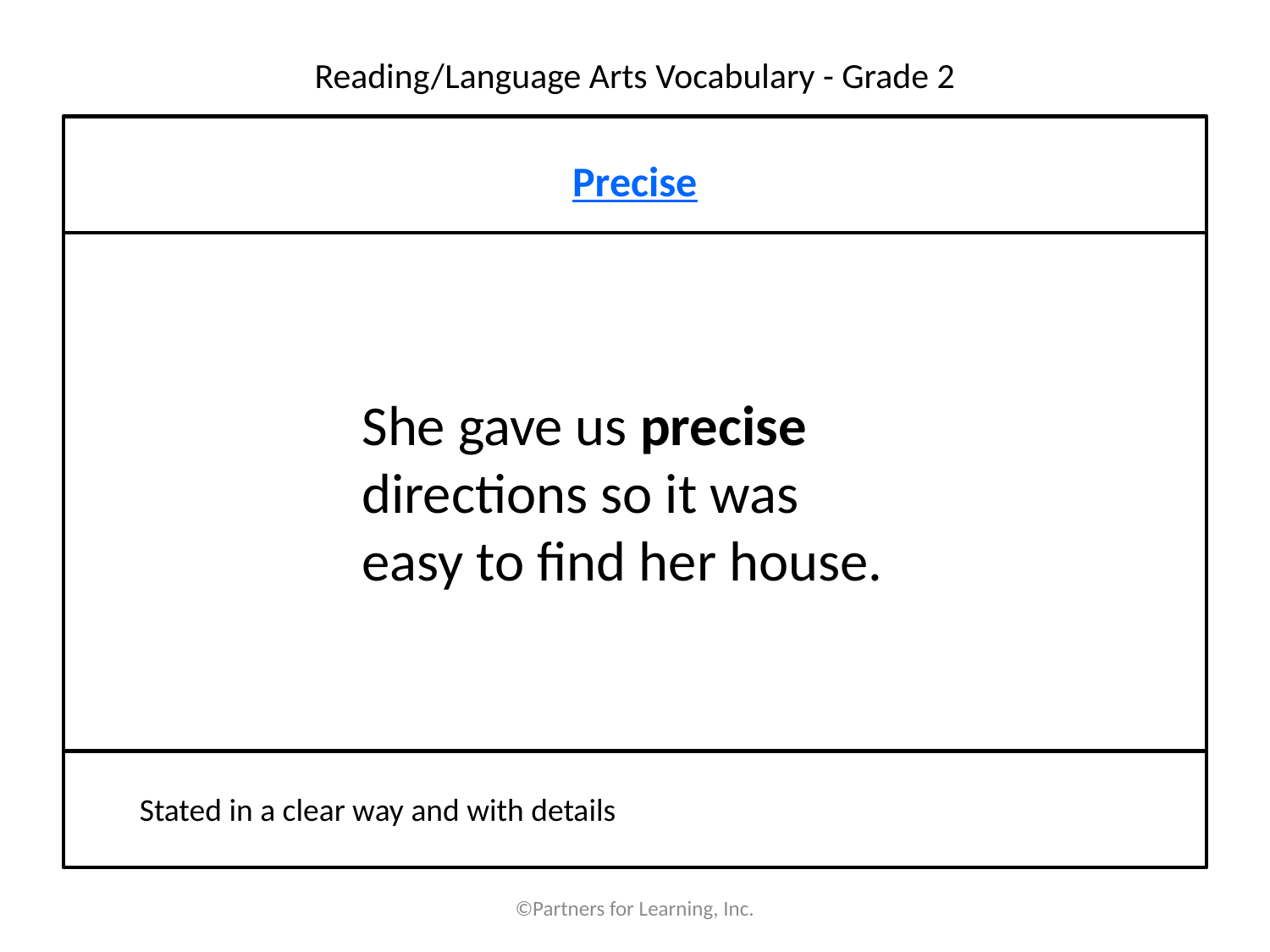

# Reading/Language Arts Vocabulary - Grade 2

Precise

She gave us precise directions so it was easy to find her house.

Stated in a clear way and with details
©Partners for Learning, Inc.